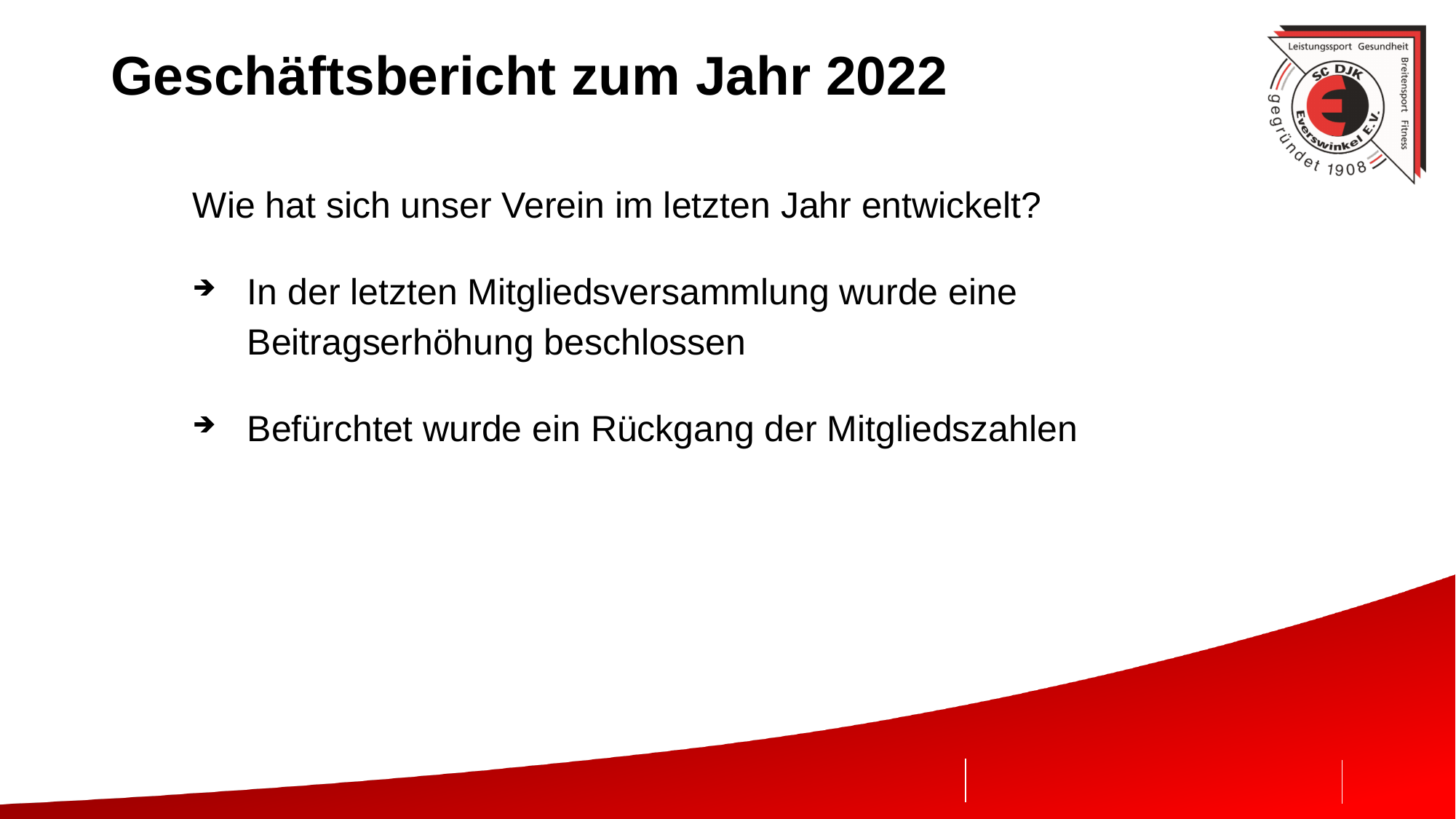

# Geschäftsbericht zum Jahr 2022
Wie hat sich unser Verein im letzten Jahr entwickelt?
In der letzten Mitgliedsversammlung wurde eine Beitragserhöhung beschlossen
Befürchtet wurde ein Rückgang der Mitgliedszahlen